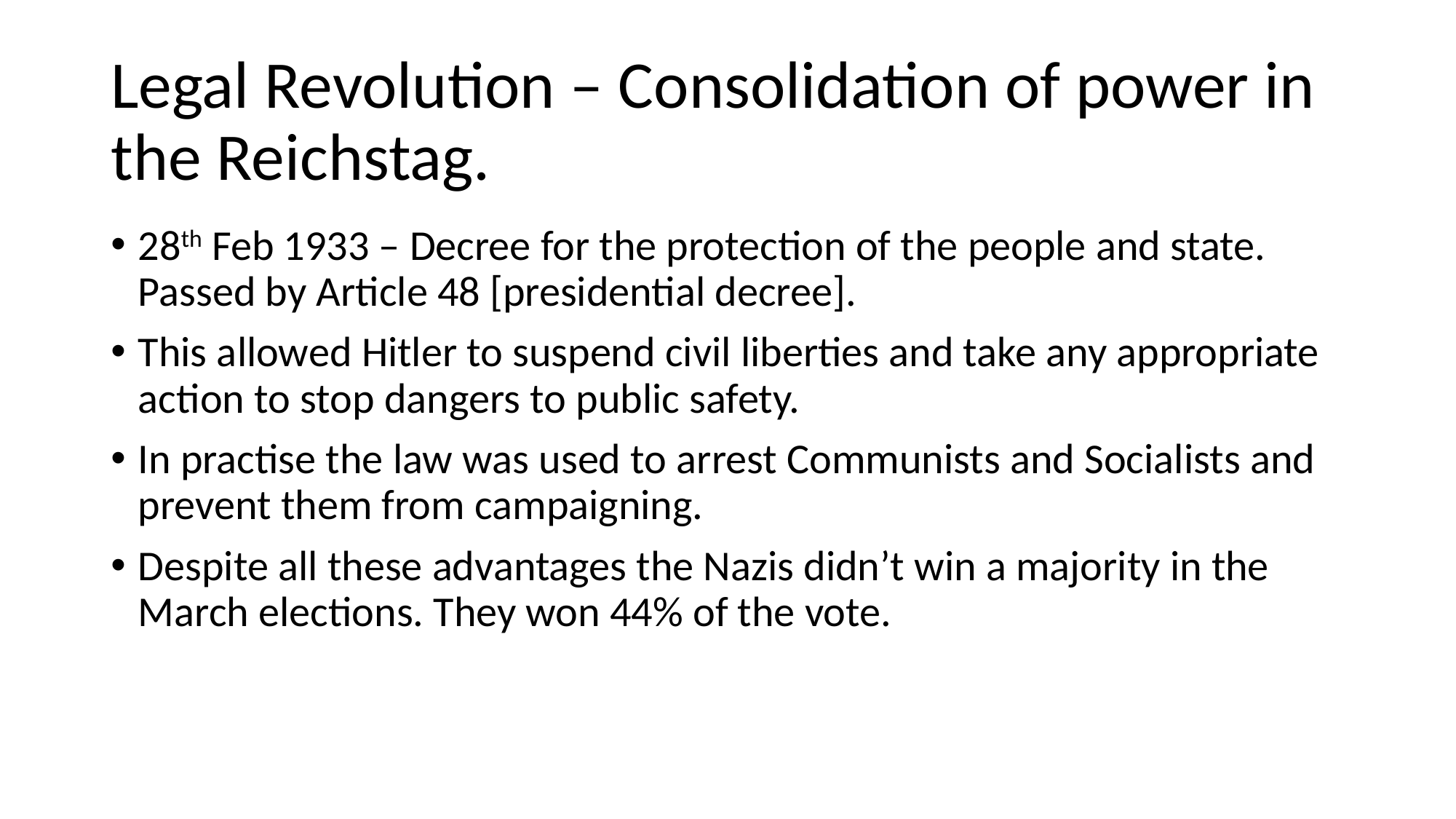

# Legal Revolution – Consolidation of power in the Reichstag.
28th Feb 1933 – Decree for the protection of the people and state. Passed by Article 48 [presidential decree].
This allowed Hitler to suspend civil liberties and take any appropriate action to stop dangers to public safety.
In practise the law was used to arrest Communists and Socialists and prevent them from campaigning.
Despite all these advantages the Nazis didn’t win a majority in the March elections. They won 44% of the vote.